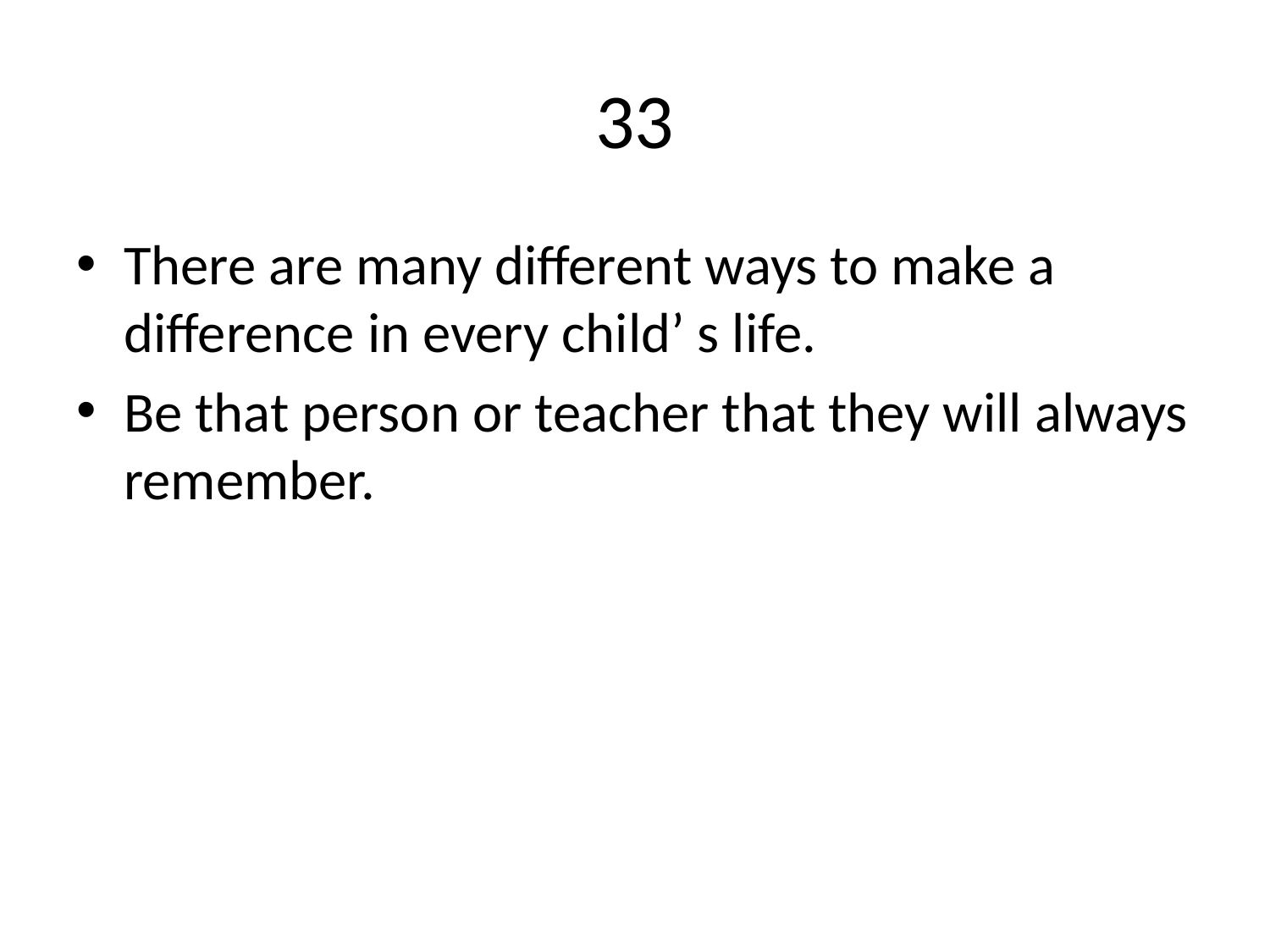

# 33
There are many different ways to make a difference in every child’ s life.
Be that person or teacher that they will always remember.